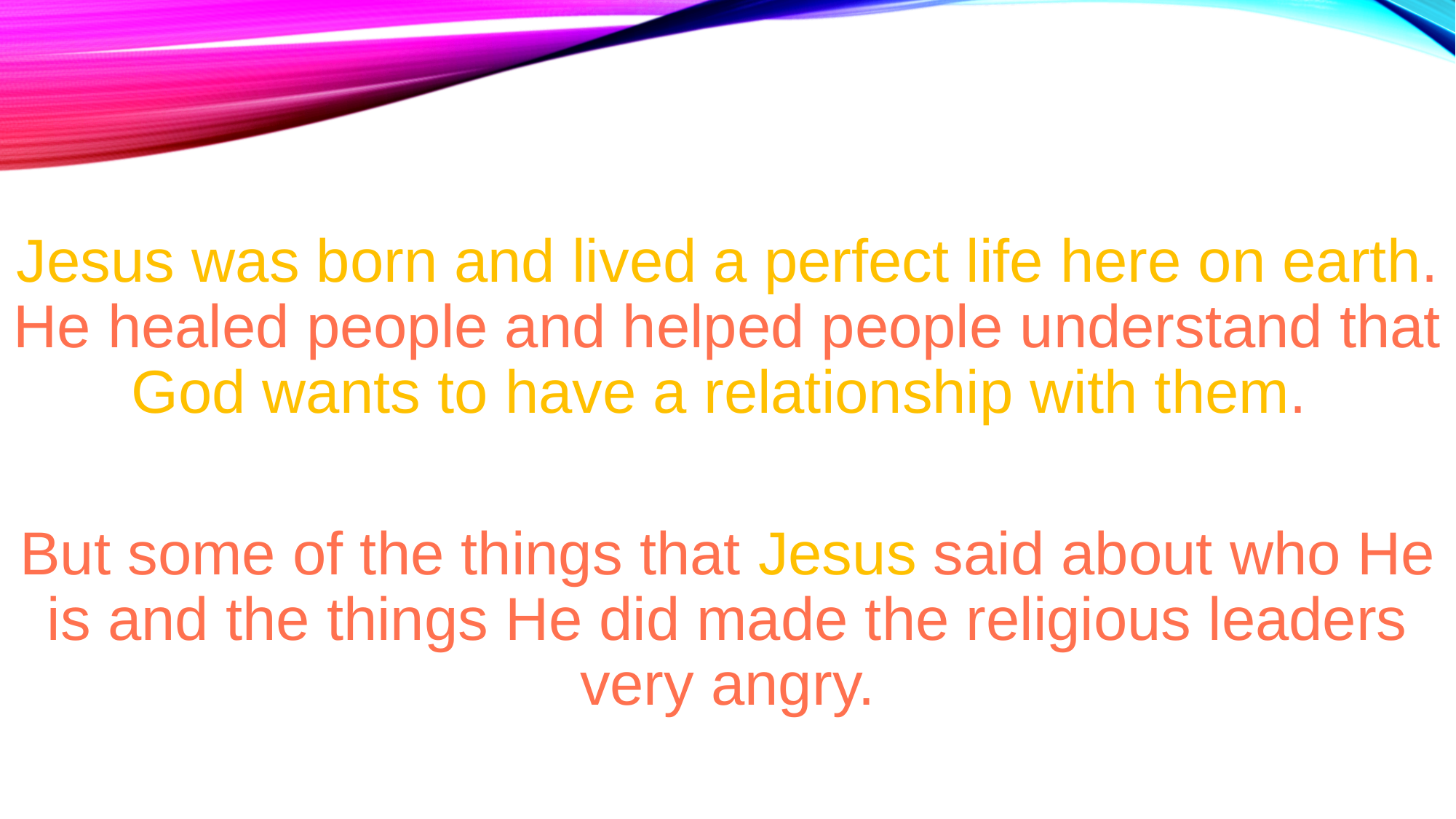

Jesus was born and lived a perfect life here on earth. He healed people and helped people understand that God wants to have a relationship with them.

But some of the things that Jesus said about who He is and the things He did made the religious leaders very angry.